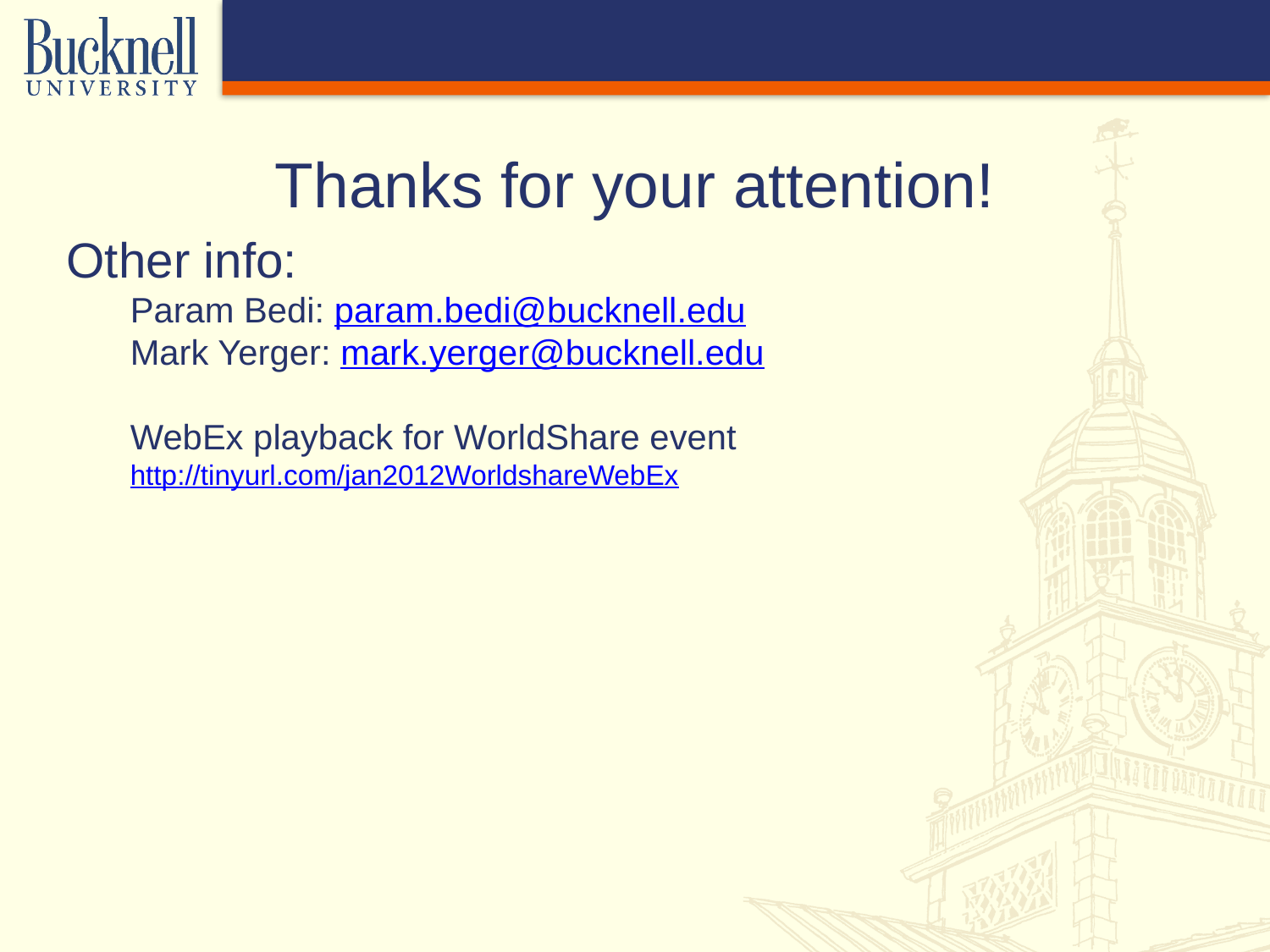

# Thanks for your attention!
Other info:
Param Bedi: param.bedi@bucknell.edu
Mark Yerger: mark.yerger@bucknell.edu

WebEx playback for WorldShare event
http://tinyurl.com/jan2012WorldshareWebEx